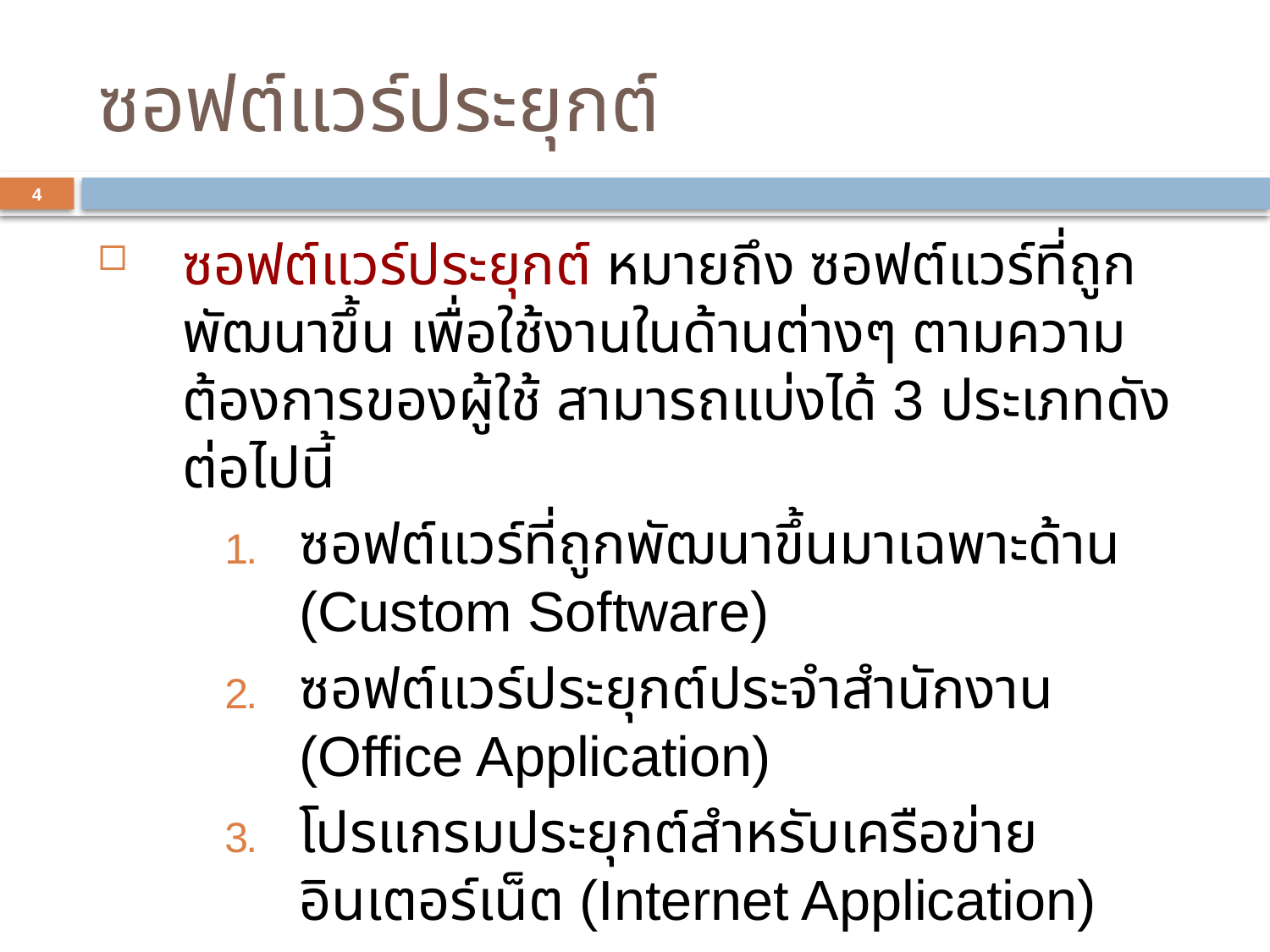

# ซอฟต์แวร์ประยุกต์
4
ซอฟต์แวร์ประยุกต์ หมายถึง ซอฟต์แวร์ที่ถูกพัฒนาขึ้น เพื่อใช้งานในด้านต่างๆ ตามความต้องการของผู้ใช้ สามารถแบ่งได้ 3 ประเภทดังต่อไปนี้
ซอฟต์แวร์ที่ถูกพัฒนาขึ้นมาเฉพาะด้าน (Custom Software)
ซอฟต์แวร์ประยุกต์ประจำสำนักงาน (Office Application)
โปรแกรมประยุกต์สำหรับเครือข่ายอินเตอร์เน็ต (Internet Application)